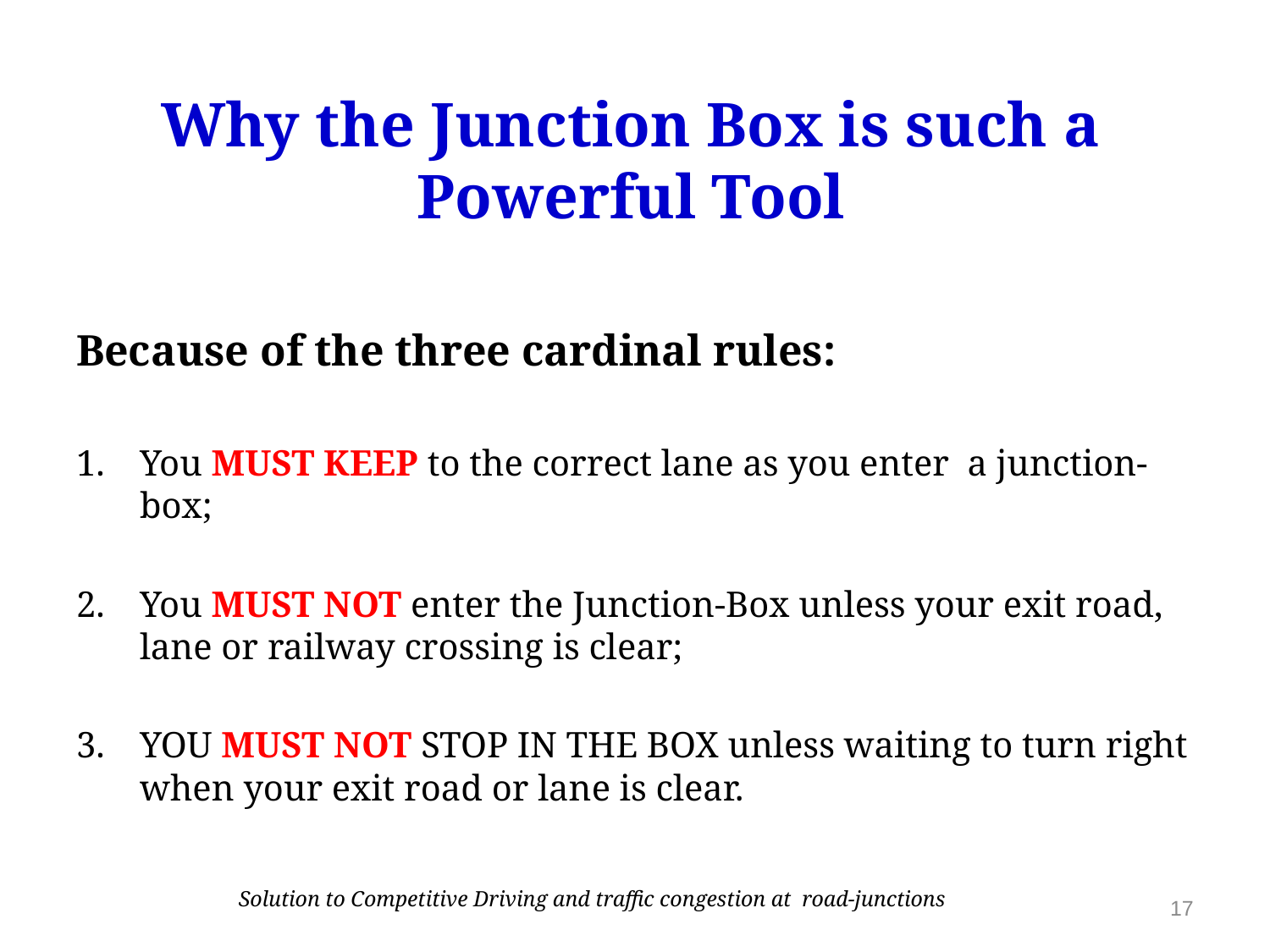

# Why the Junction Box is such a Powerful Tool
Because of the three cardinal rules:

You MUST KEEP to the correct lane as you enter  a junction-box;

You MUST NOT enter the Junction-Box unless your exit road, lane or railway crossing is clear;

YOU MUST NOT STOP IN THE BOX unless waiting to turn right when your exit road or lane is clear.
Solution to Competitive Driving and traffic congestion at  road-junctions
17